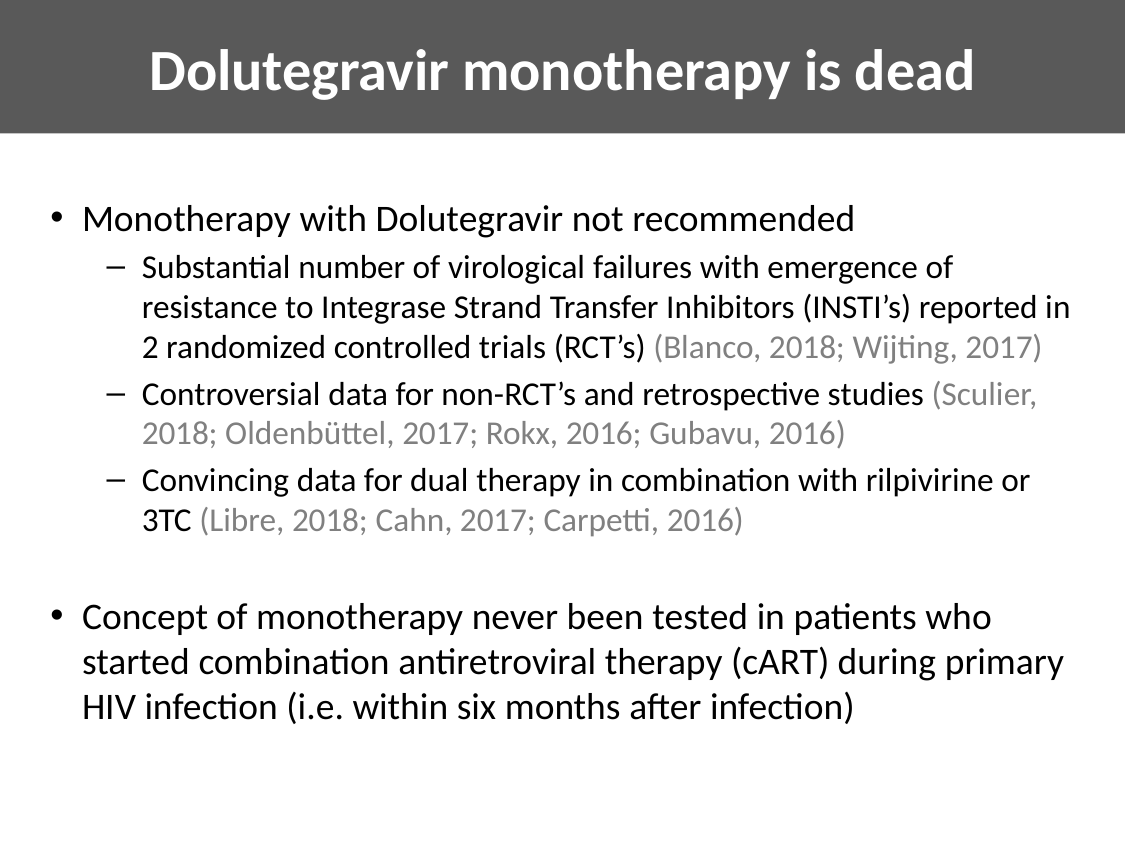

Dolutegravir monotherapy is dead
# Monotherapy with dolutegravir is death
Monotherapy with Dolutegravir not recommended
Substantial number of virological failures with emergence of resistance to Integrase Strand Transfer Inhibitors (INSTI’s) reported in 2 randomized controlled trials (RCT’s) (Blanco, 2018; Wijting, 2017)
Controversial data for non-RCT’s and retrospective studies (Sculier, 2018; Oldenbüttel, 2017; Rokx, 2016; Gubavu, 2016)
Convincing data for dual therapy in combination with rilpivirine or 3TC (Libre, 2018; Cahn, 2017; Carpetti, 2016)

Concept of monotherapy never been tested in patients who started combination antiretroviral therapy (cART) during primary HIV infection (i.e. within six months after infection)